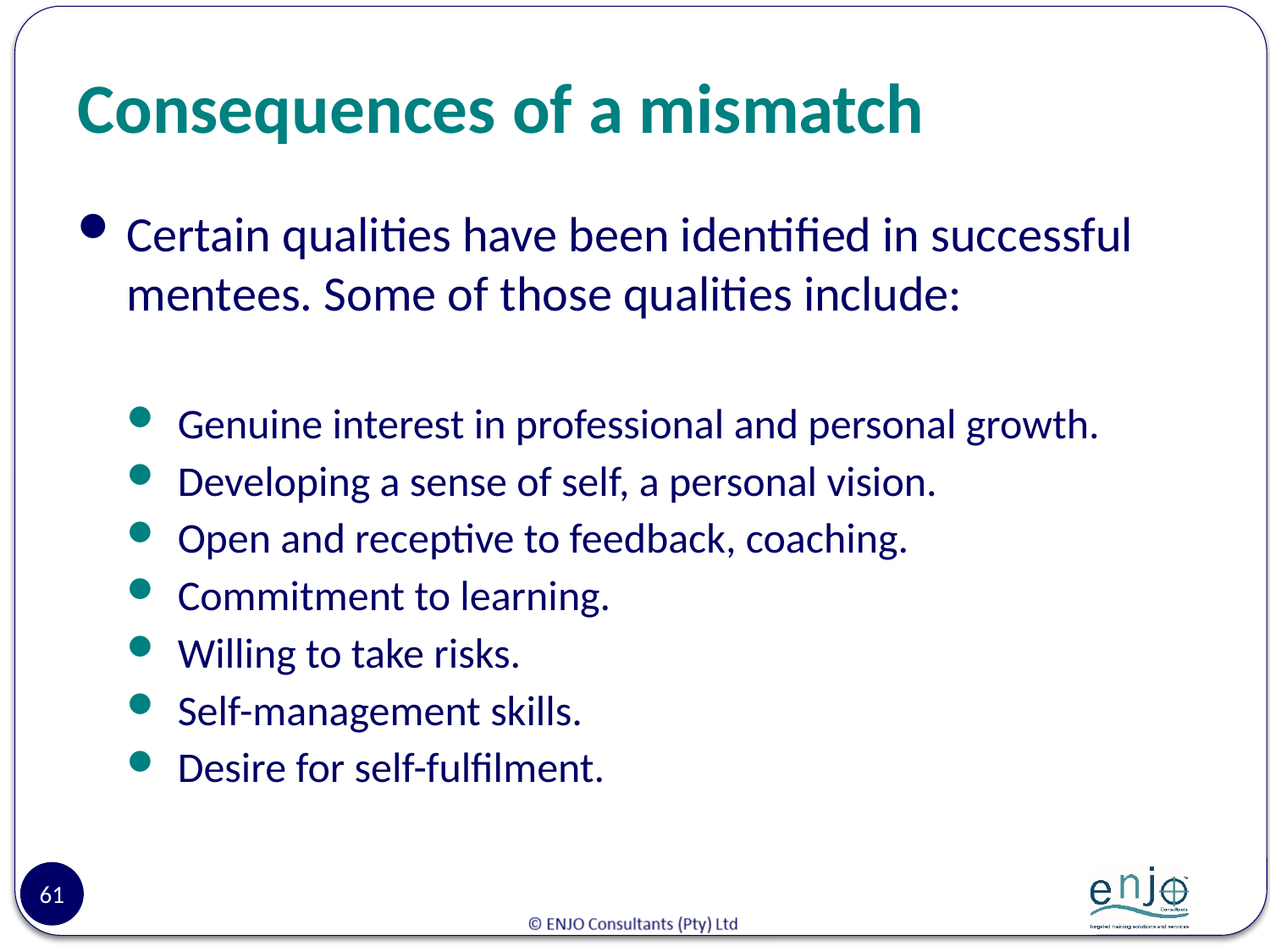

# Consequences of a mismatch
Certain qualities have been identified in successful mentees. Some of those qualities include:

Genuine interest in professional and personal growth.
Developing a sense of self, a personal vision.
Open and receptive to feedback, coaching.
Commitment to learning.
Willing to take risks.
Self-management skills.
Desire for self-fulfilment.

61